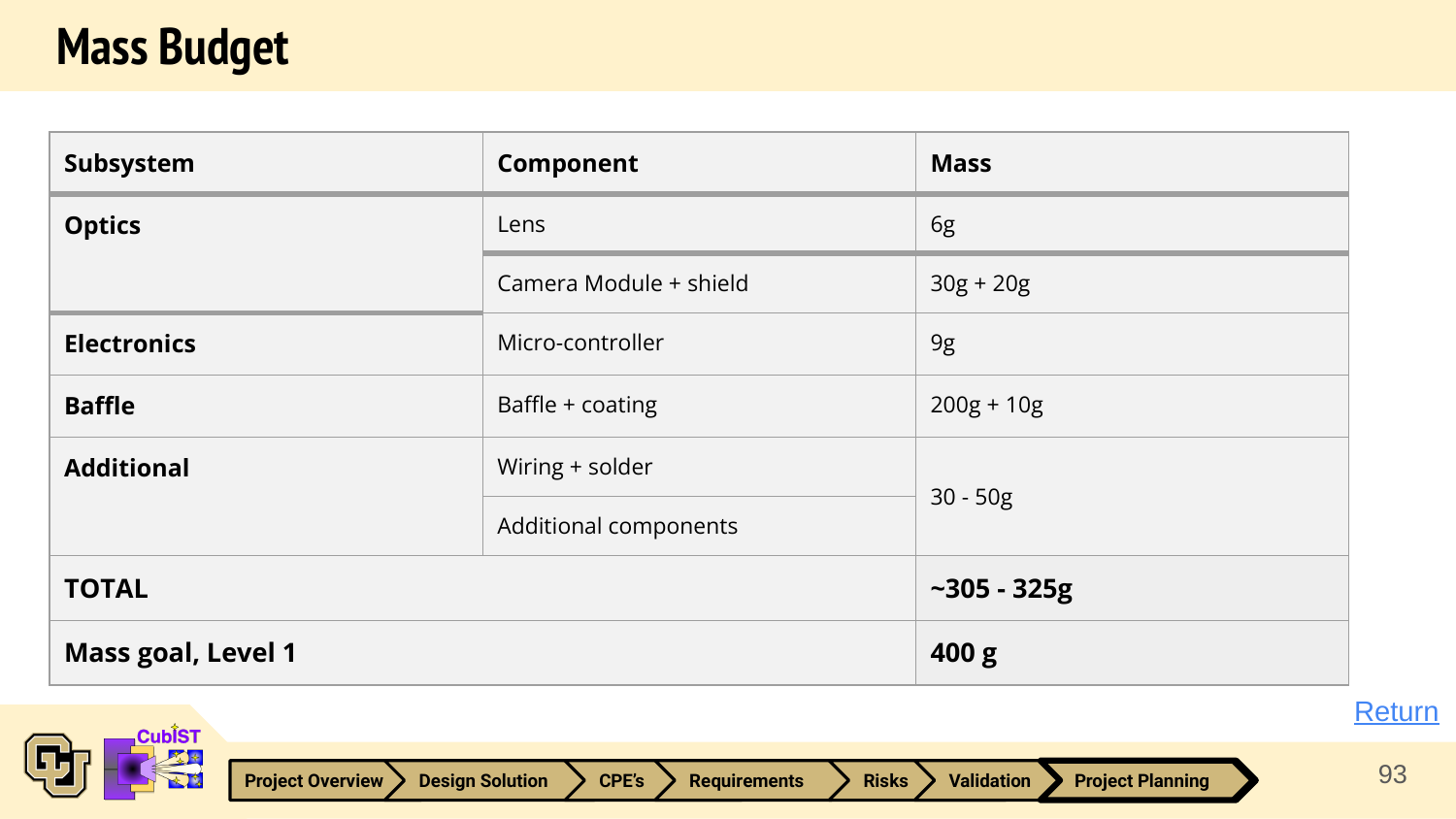

# Mass Budget
| Subsystem | Component | Mass |
| --- | --- | --- |
| Optics | Lens | 6g |
|  | Camera Module + shield | 30g + 20g |
| Electronics | Micro-controller | 9g |
| Baffle | Baffle + coating | 200g + 10g |
| Additional | Wiring + solder | 30 - 50g |
|  | Additional components |  |
| TOTAL |  | ~305 - 325g |
| Mass goal, Level 1 |  | 400 g |
Return
93